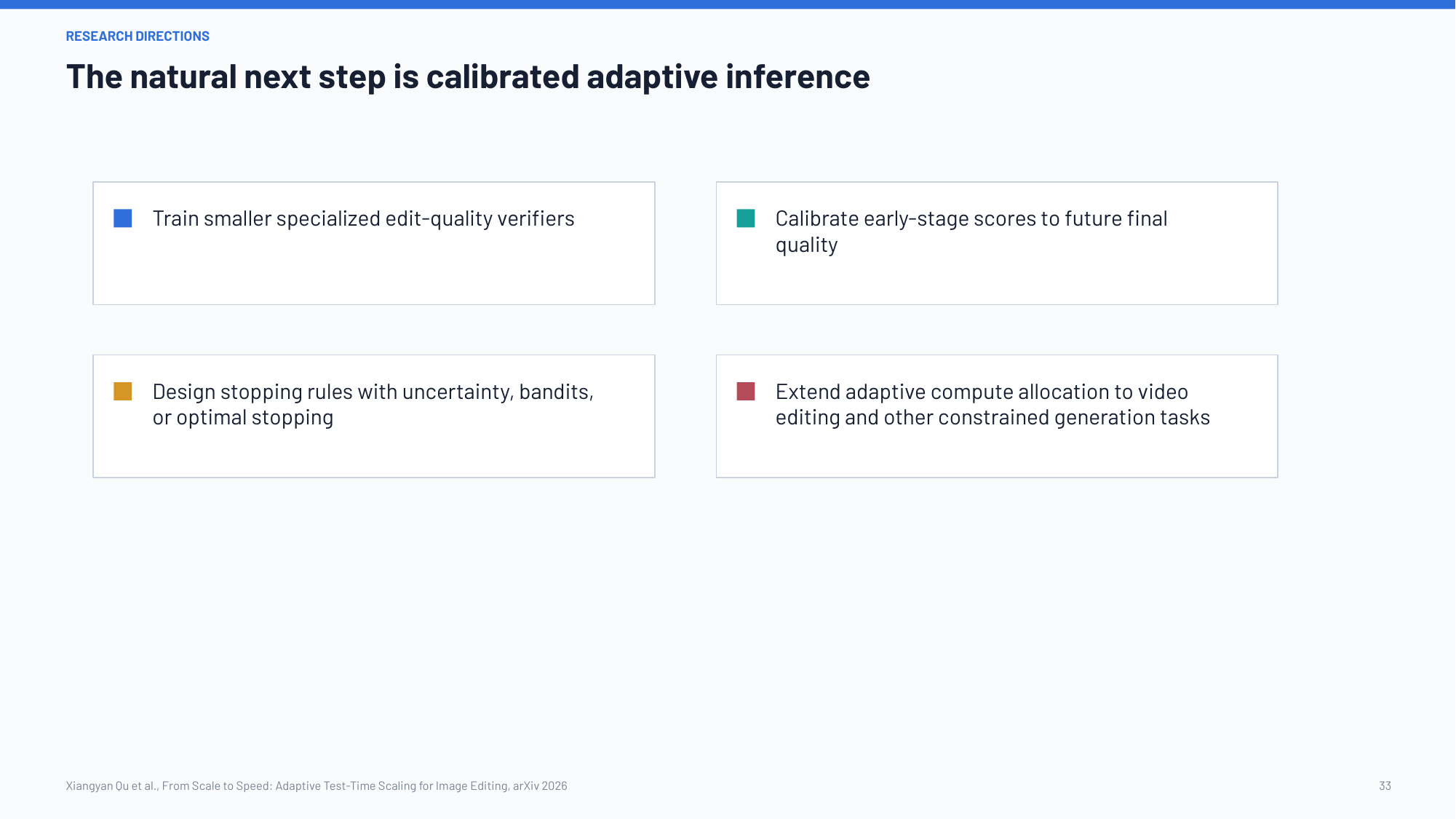

RESEARCH DIRECTIONS
The natural next step is calibrated adaptive inference

Train smaller specialized edit-quality verifiers
Calibrate early-stage scores to future final quality

Design stopping rules with uncertainty, bandits, or optimal stopping
Extend adaptive compute allocation to video editing and other constrained generation tasks

Xiangyan Qu et al., From Scale to Speed: Adaptive Test-Time Scaling for Image Editing, arXiv 2026
33